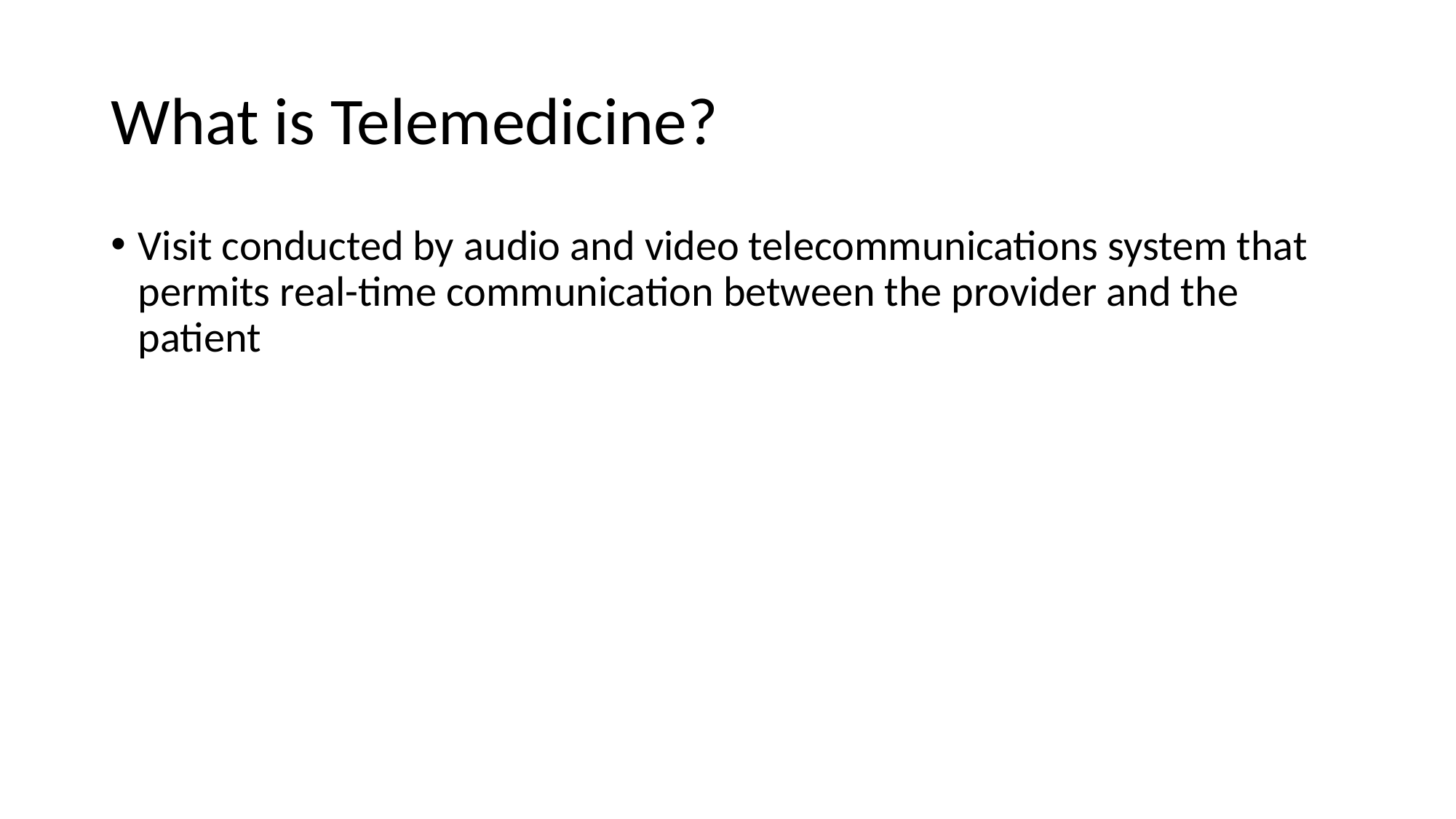

# What is Telemedicine?
Visit conducted by audio and video telecommunications system that permits real-time communication between the provider and the patient